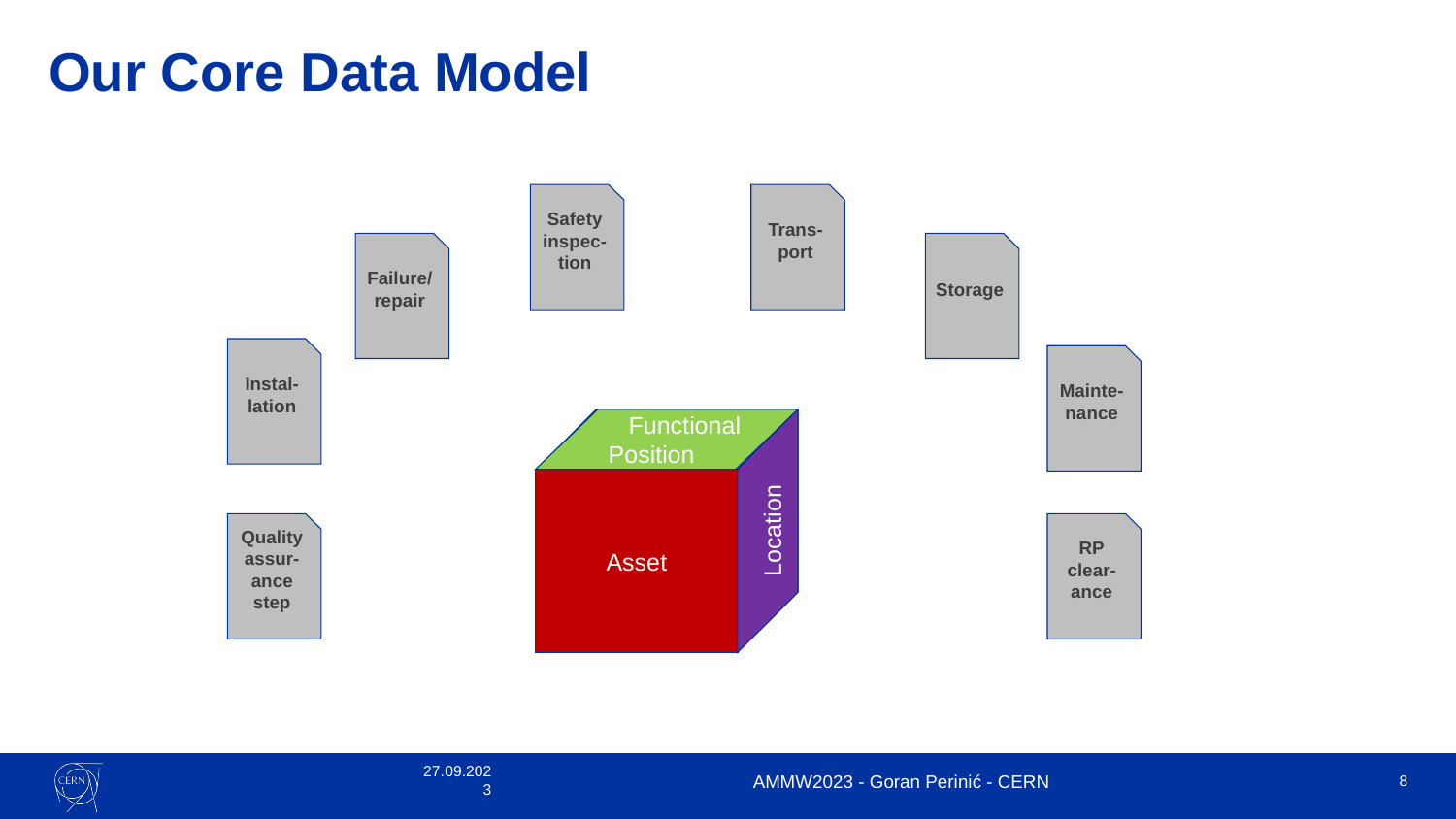

# Our Core Data Model
Safety inspec-tion

Trans-port
Failure/
repair

Storage

Instal-lation

Mainte-nance

     Functional   Position
Asset

Location
Quality assur-ance
step

RP
clear-ance

27.09.2023
AMMW2023 - Goran Perinić - CERN
8